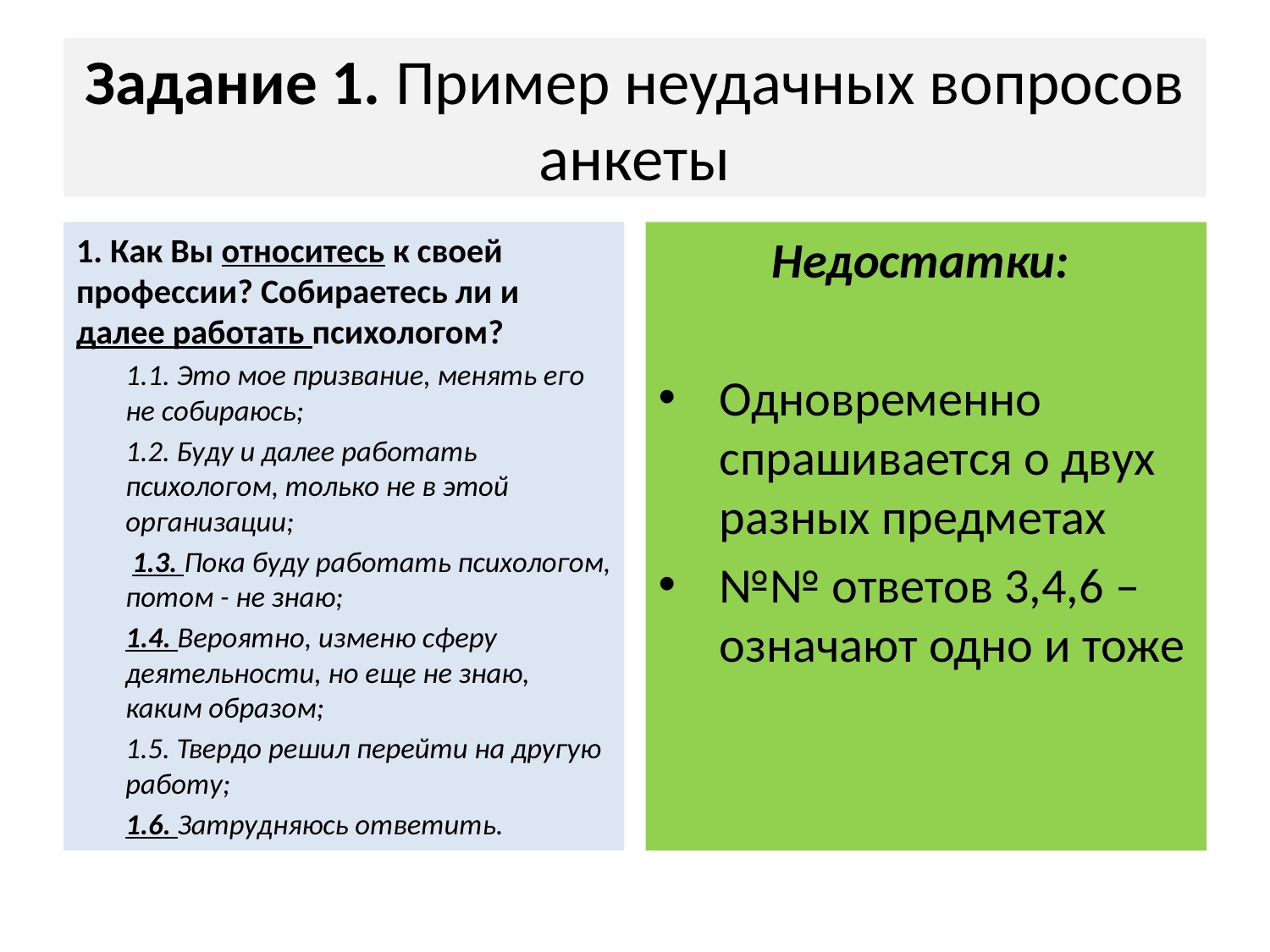

# Задание 1. Пример неудачных вопросов анкеты
1. Как Вы относитесь к своей профессии? Собираетесь ли и далее работать психологом?
1.1. Это мое призвание, менять его не собираюсь;
1.2. Буду и далее работать психологом, только не в этой организации;
 1.3. Пока буду работать психологом, потом - не знаю;
1.4. Вероятно, изменю сферу деятельности, но еще не знаю, каким образом;
1.5. Твердо решил перейти на другую работу;
1.6. Затрудняюсь ответить.

Недостатки:

Одновременно спрашивается о двух разных предметах
№№ ответов 3,4,6 – означают одно и тоже